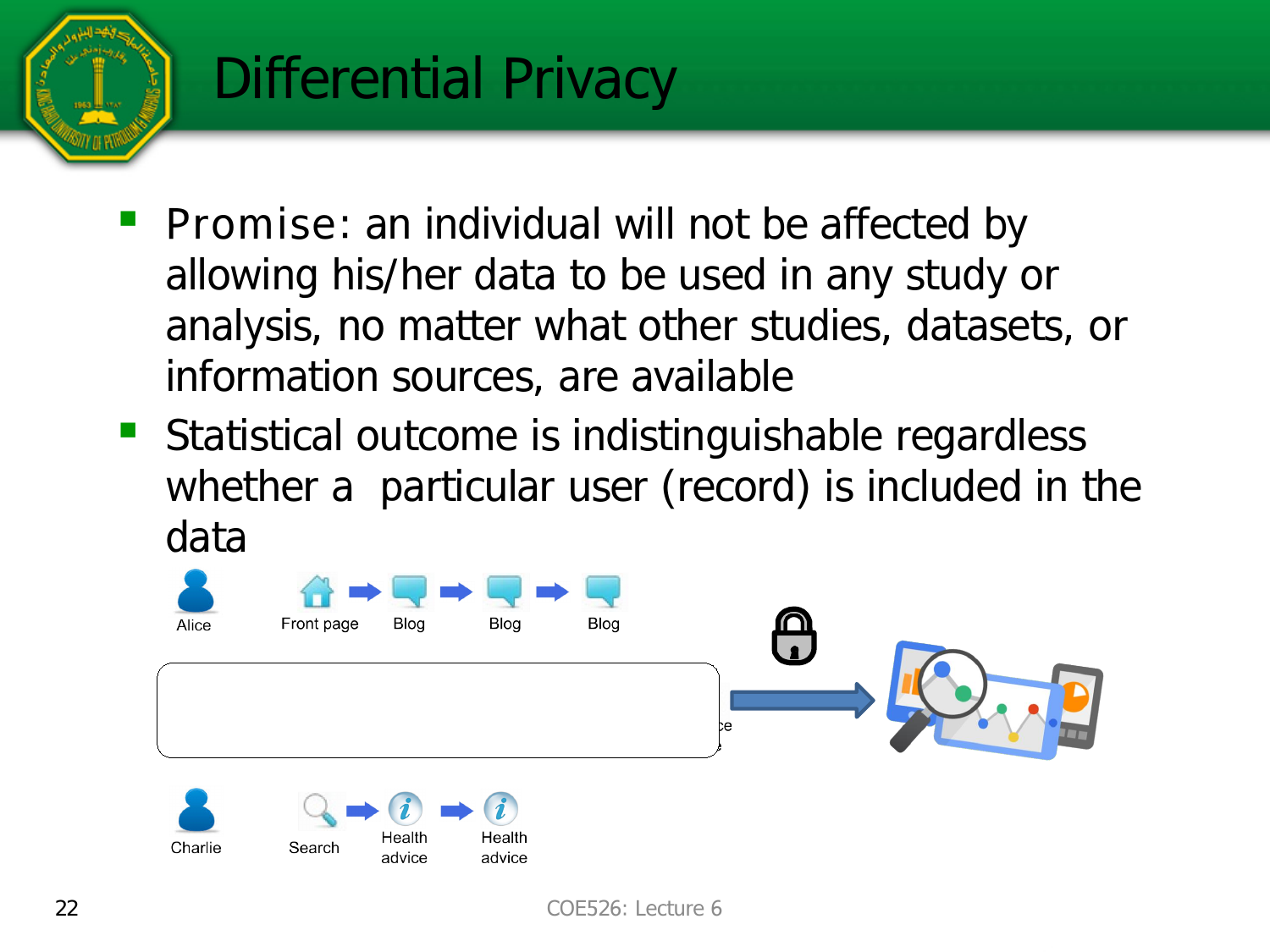

# Differential Privacy
Promise: an individual will not be affected by allowing his/her data to be used in any study or analysis, no matter what other studies, datasets, or information sources, are available
Statistical outcome is indistinguishable regardless whether a  particular user (record) is included in the data

22
COE526: Lecture 6